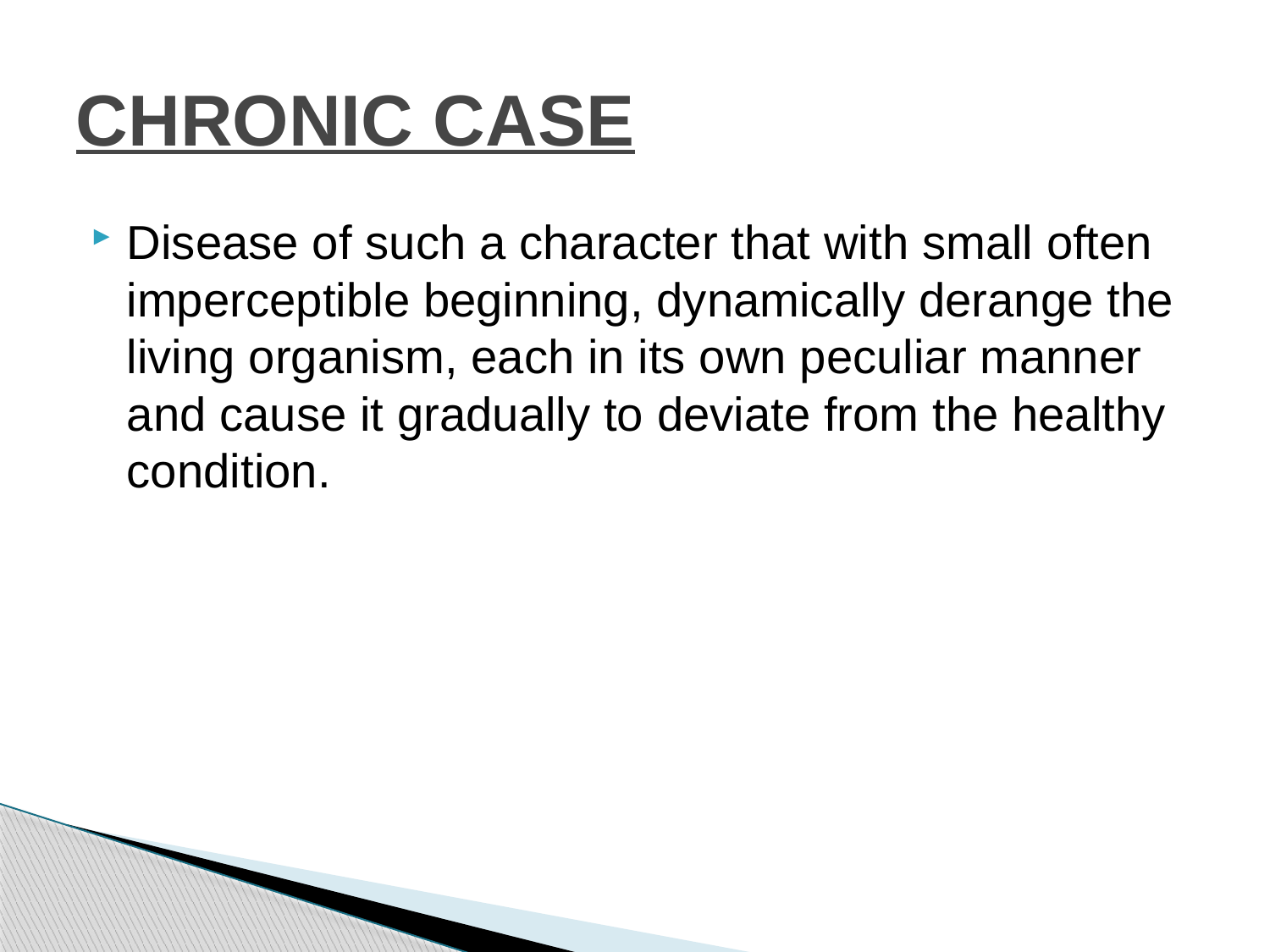

# CHRONIC CASE
Disease of such a character that with small often imperceptible beginning, dynamically derange the living organism, each in its own peculiar manner and cause it gradually to deviate from the healthy condition.